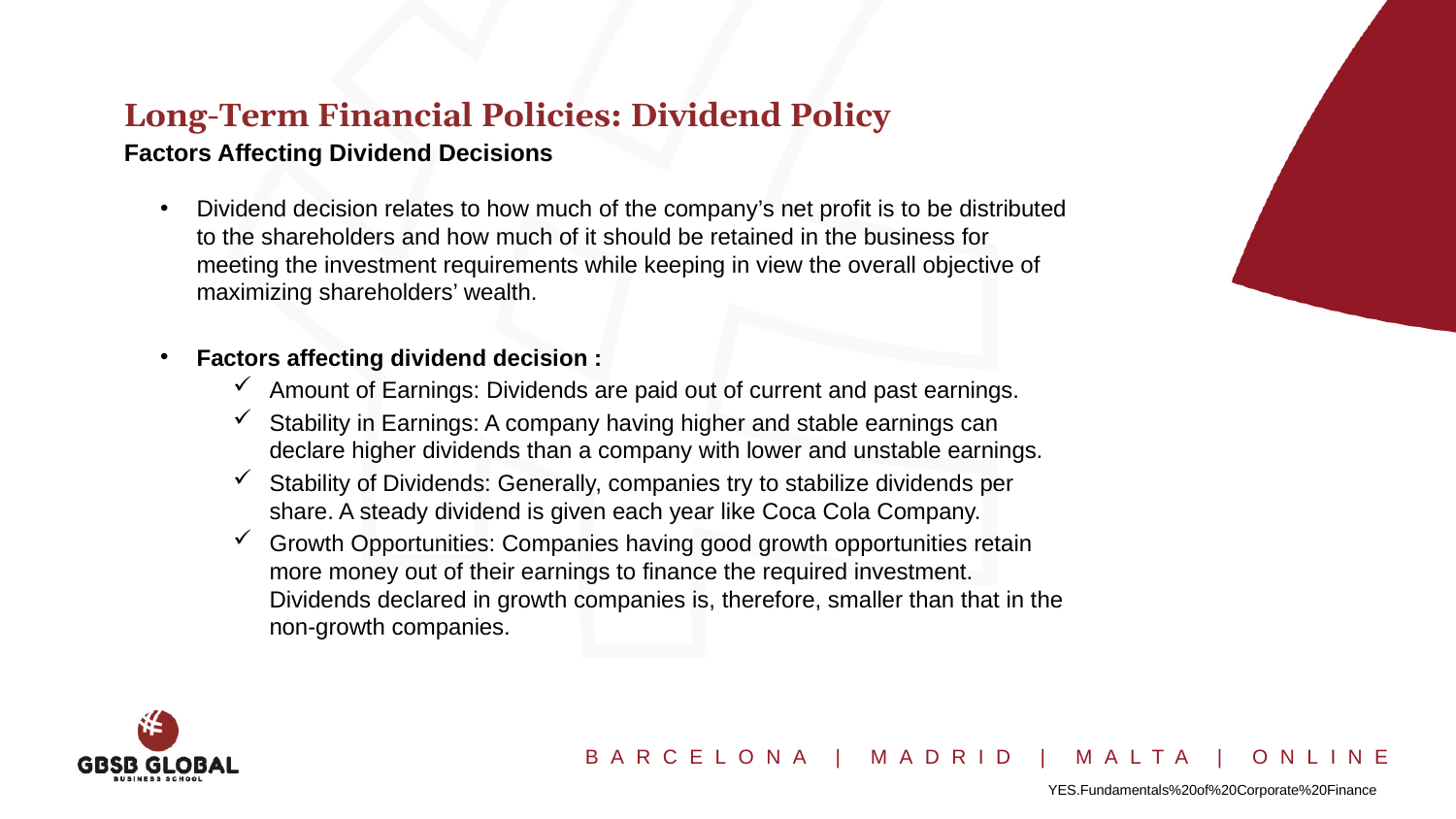

Long-Term Financial Policies: Dividend Policy
Factors Affecting Dividend Decisions
Dividend decision relates to how much of the company’s net profit is to be distributed to the shareholders and how much of it should be retained in the business for meeting the investment requirements while keeping in view the overall objective of maximizing shareholders’ wealth.

Factors affecting dividend decision :
Amount of Earnings: Dividends are paid out of current and past earnings.
Stability in Earnings: A company having higher and stable earnings can declare higher dividends than a company with lower and unstable earnings.
Stability of Dividends: Generally, companies try to stabilize dividends per share. A steady dividend is given each year like Coca Cola Company.
Growth Opportunities: Companies having good growth opportunities retain more money out of their earnings to finance the required investment. Dividends declared in growth companies is, therefore, smaller than that in the non-growth companies.
YES.Fundamentals%20of%20Corporate%20Finance